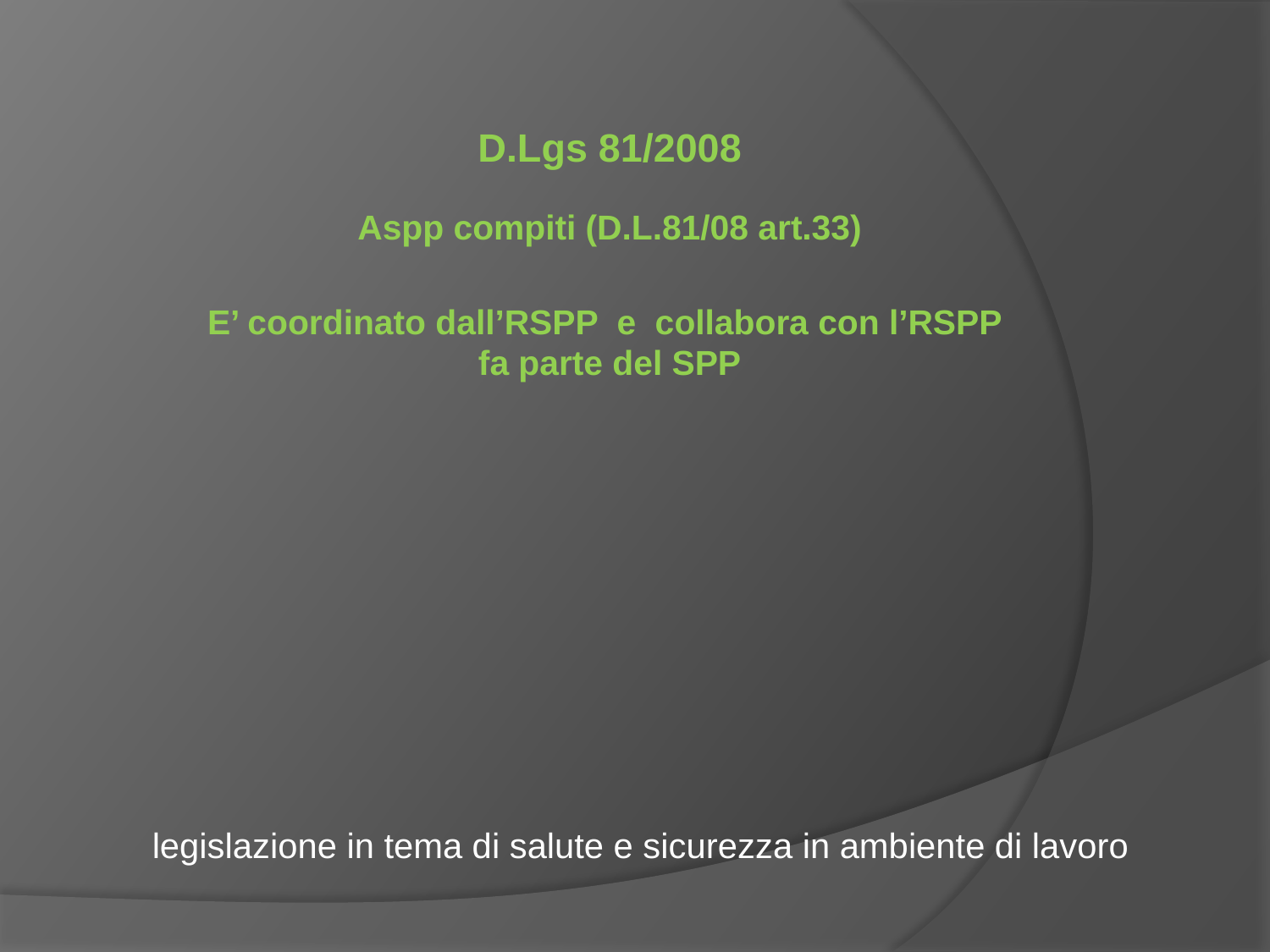

# D.Lgs 81/2008 Aspp compiti (D.L.81/08 art.33) E’ coordinato dall’RSPP  e  collabora con l’RSPP fa parte del SPP
legislazione in tema di salute e sicurezza in ambiente di lavoro